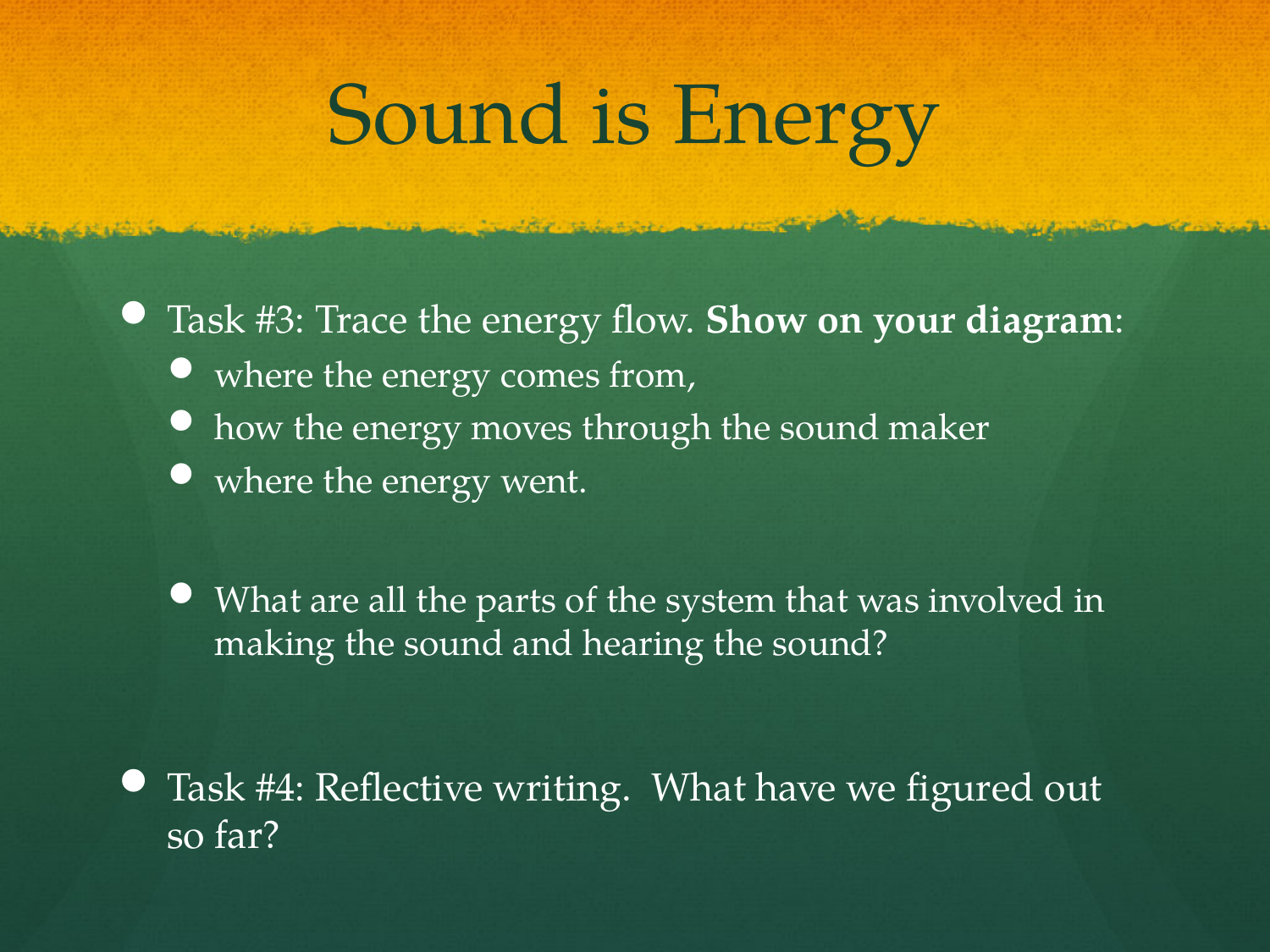

# Sound is Energy
Task #3: Trace the energy flow. Show on your diagram:
where the energy comes from,
how the energy moves through the sound maker
where the energy went.

What are all the parts of the system that was involved in making the sound and hearing the sound?

Task #4: Reflective writing.  What have we figured out so far?